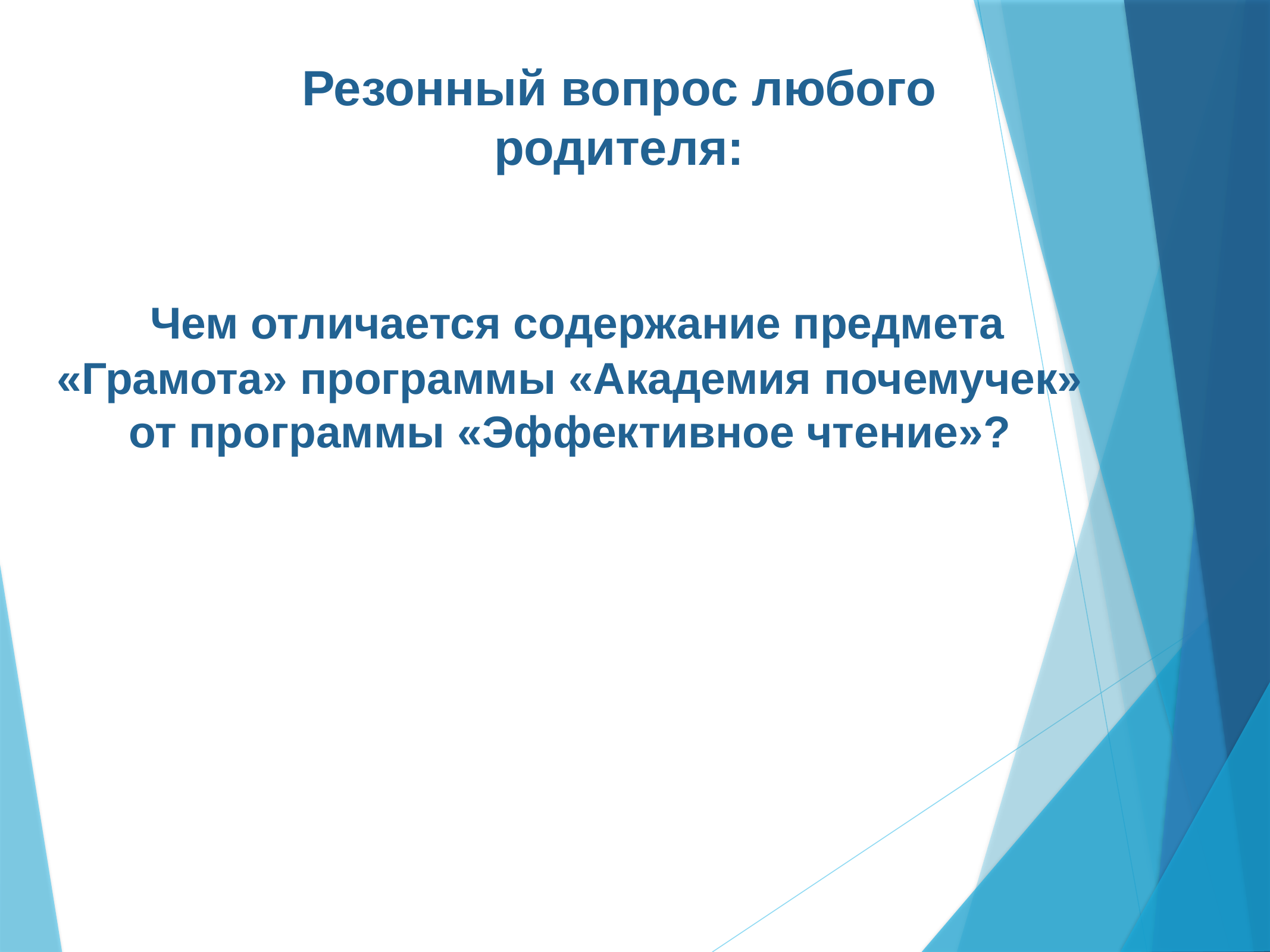

# Резонный вопрос любого родителя:
 Чем отличается содержание предмета «Грамота» программы «Академия почемучек» от программы «Эффективное чтение»?